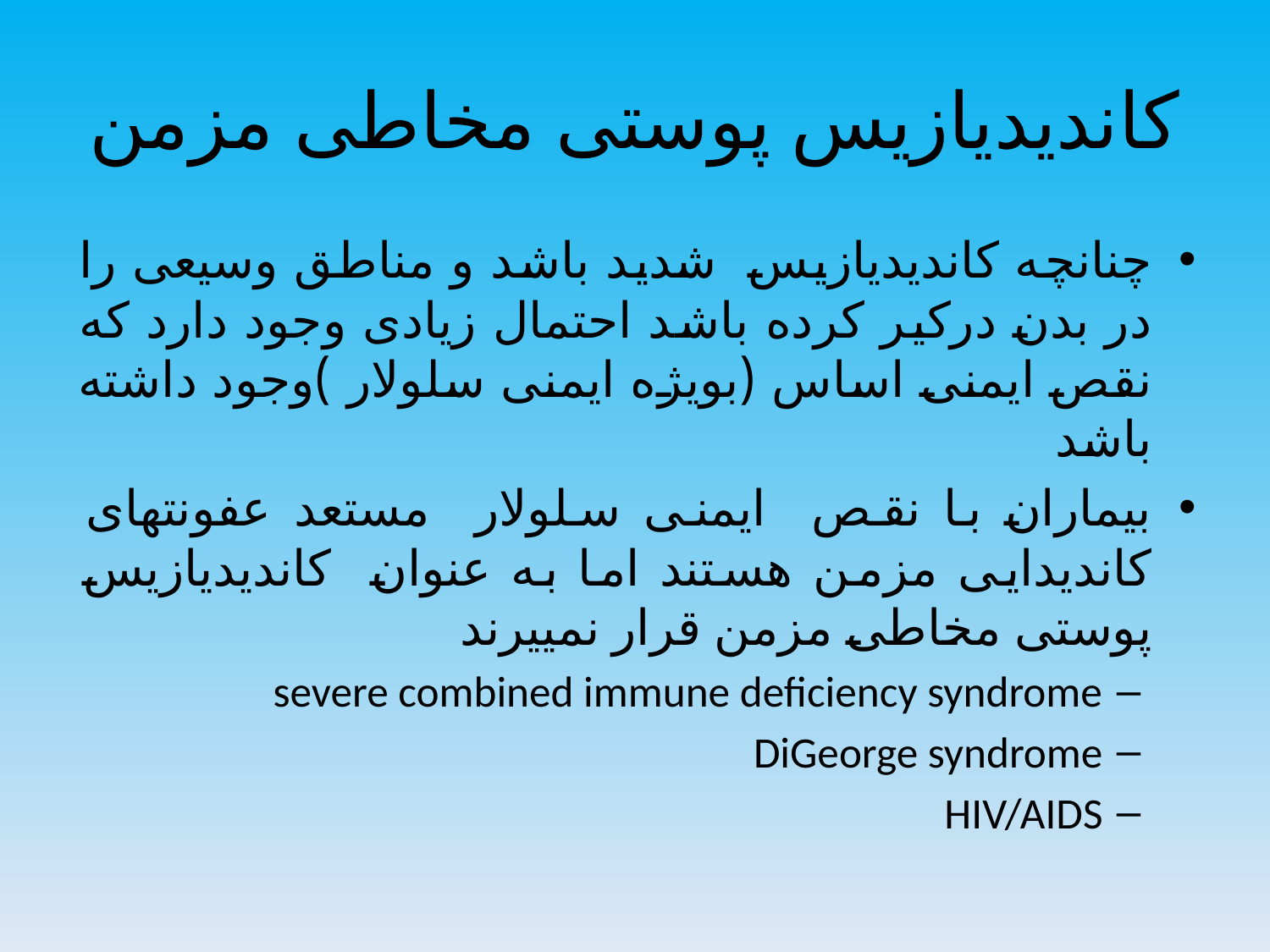

# کاندیدیازیس پوستی مخاطی مزمن
چنانچه کاندیدیازیس  شدید باشد و مناطق وسیعی را در بدن درکیر کرده باشد احتمال زیادی وجود دارد که نقص ایمنی اساس (بویژه ایمنی سلولار )وجود داشته باشد
بیماران با نقص  ایمنی سلولار  مستعد عفونتهای کاندیدایی مزمن هستند اما به عنوان  کاندیدیازیس پوستی مخاطی مزمن قرار نمییرند
severe combined immune deficiency syndrome
DiGeorge syndrome
HIV/AIDS